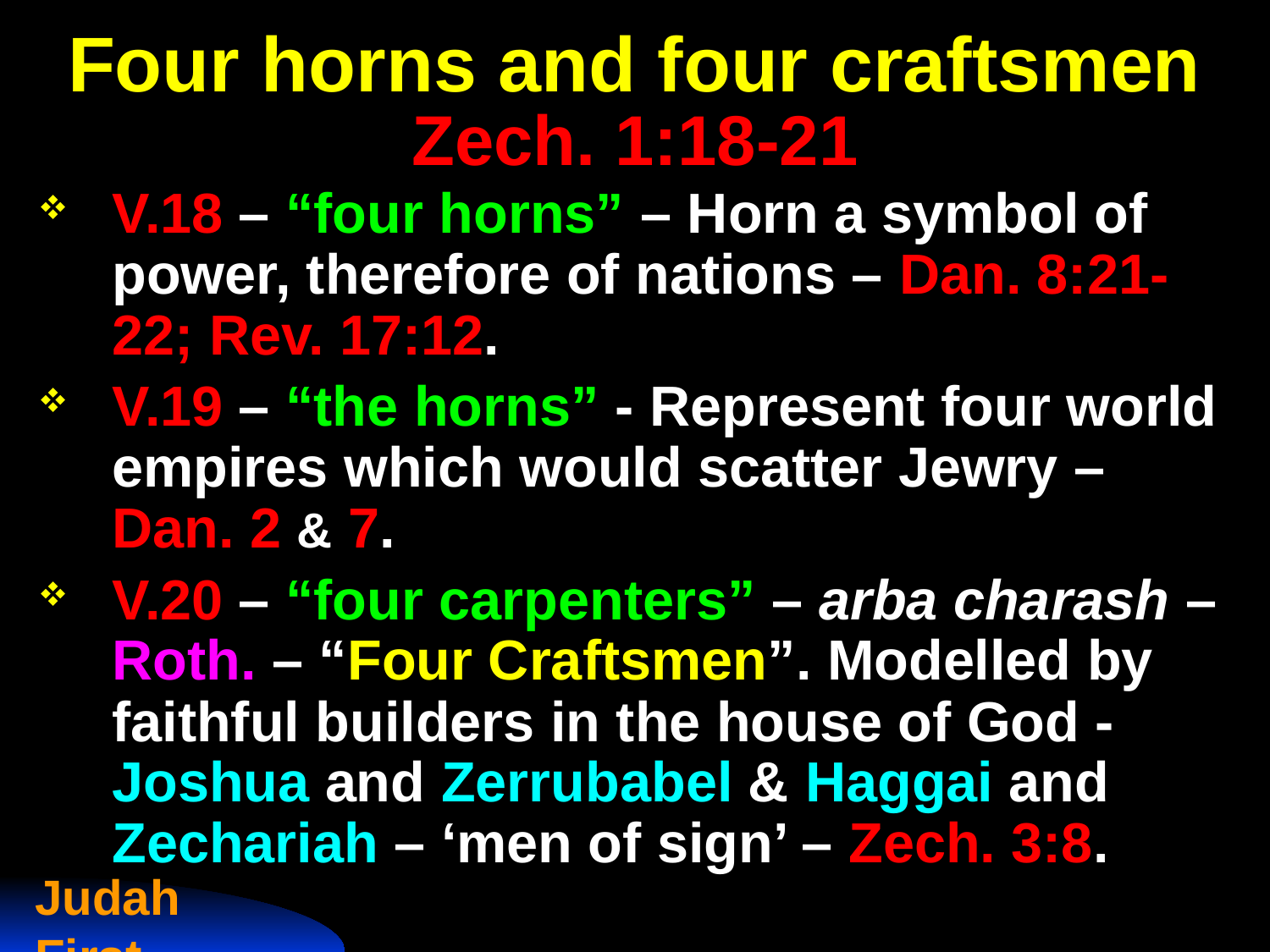

# Four horns and four craftsmen Zech. 1:18-21
V.18 – “four horns” – Horn a symbol of power, therefore of nations – Dan. 8:21-22; Rev. 17:12.
V.19 – “the horns” - Represent four world empires which would scatter Jewry – Dan. 2 & 7.
V.20 – “four carpenters” – arba charash – Roth. – “Four Craftsmen”. Modelled by faithful builders in the house of God - Joshua and Zerrubabel & Haggai and Zechariah – ‘men of sign’ – Zech. 3:8.
Judah First